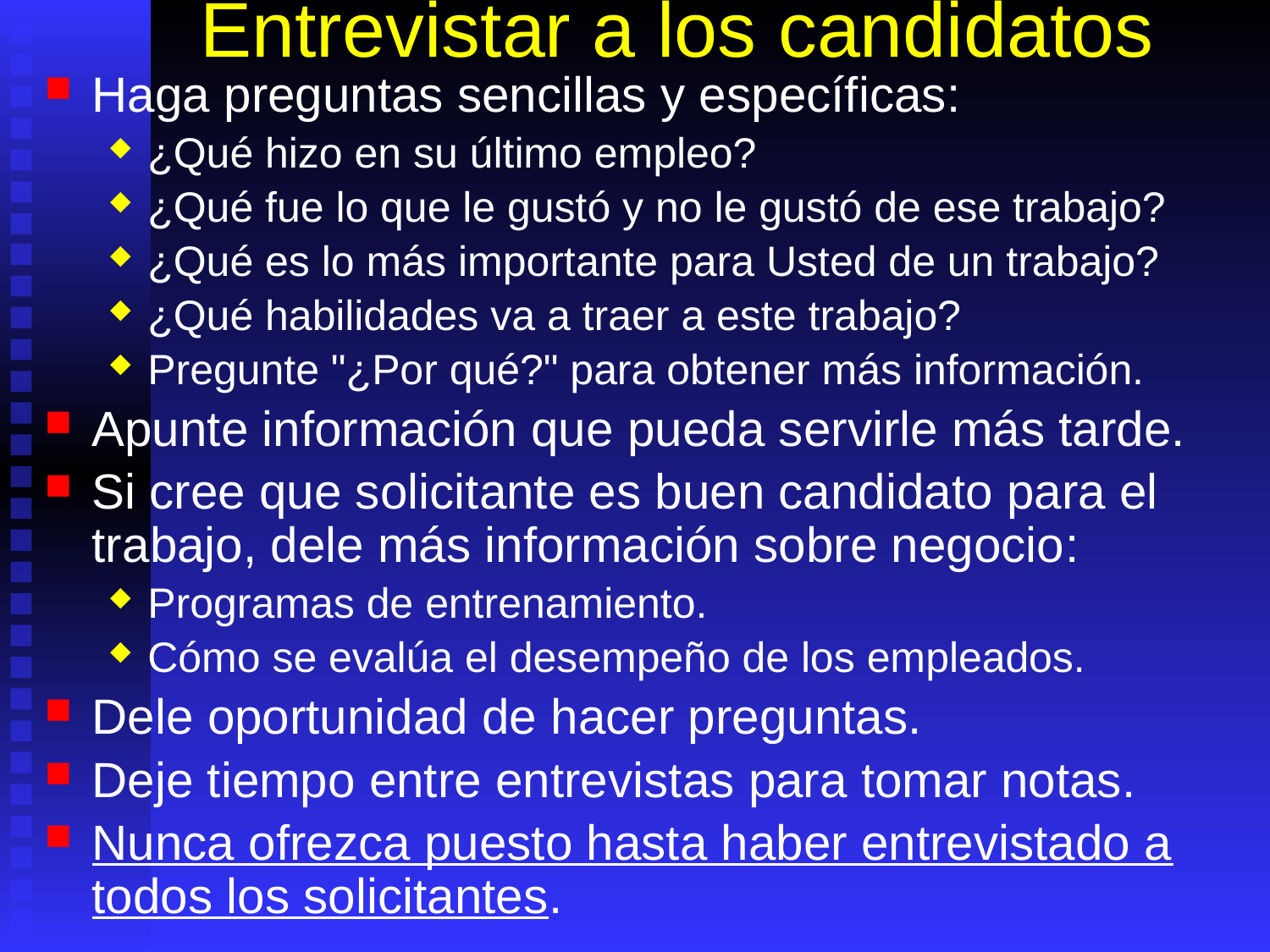

# Entrevistar a los candidatos
Haga preguntas sencillas y específicas:
¿Qué hizo en su último empleo?
¿Qué fue lo que le gustó y no le gustó de ese trabajo?
¿Qué es lo más importante para Usted de un trabajo?
¿Qué habilidades va a traer a este trabajo?
Pregunte "¿Por qué?" para obtener más información.
Apunte información que pueda servirle más tarde.
Si cree que solicitante es buen candidato para el trabajo, dele más información sobre negocio:
Programas de entrenamiento.
Cómo se evalúa el desempeño de los empleados.
Dele oportunidad de hacer preguntas.
Deje tiempo entre entrevistas para tomar notas.
Nunca ofrezca puesto hasta haber entrevistado a todos los solicitantes.